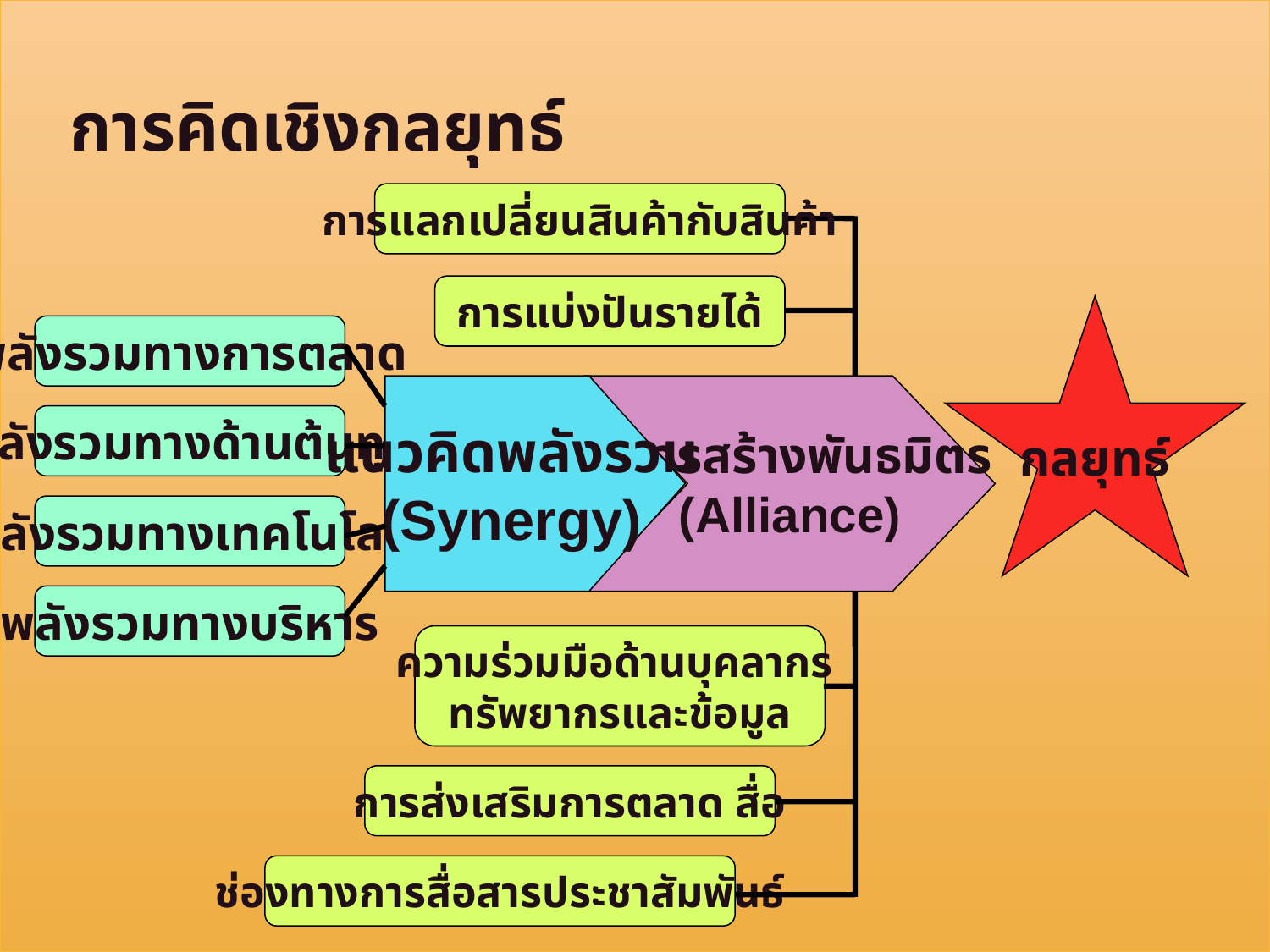

# การคิดเชิงกลยุทธ์
การแลกเปลี่ยนสินค้ากับสินค้า

การแบ่งปันรายได้
กลยุทธ์

พลังรวมทางการตลาด

แนวคิดพลังรวม
(Synergy)
     การสร้างพันธมิตร
(Alliance)
พลังรวมทางด้านต้นทุน

พลังรวมทางเทคโนโลยี

พลังรวมทางบริหาร
ความร่วมมือด้านบุคลากร
ทรัพยากรและข้อมูล

การส่งเสริมการตลาด สื่อ

ช่องทางการสื่อสารประชาสัมพันธ์